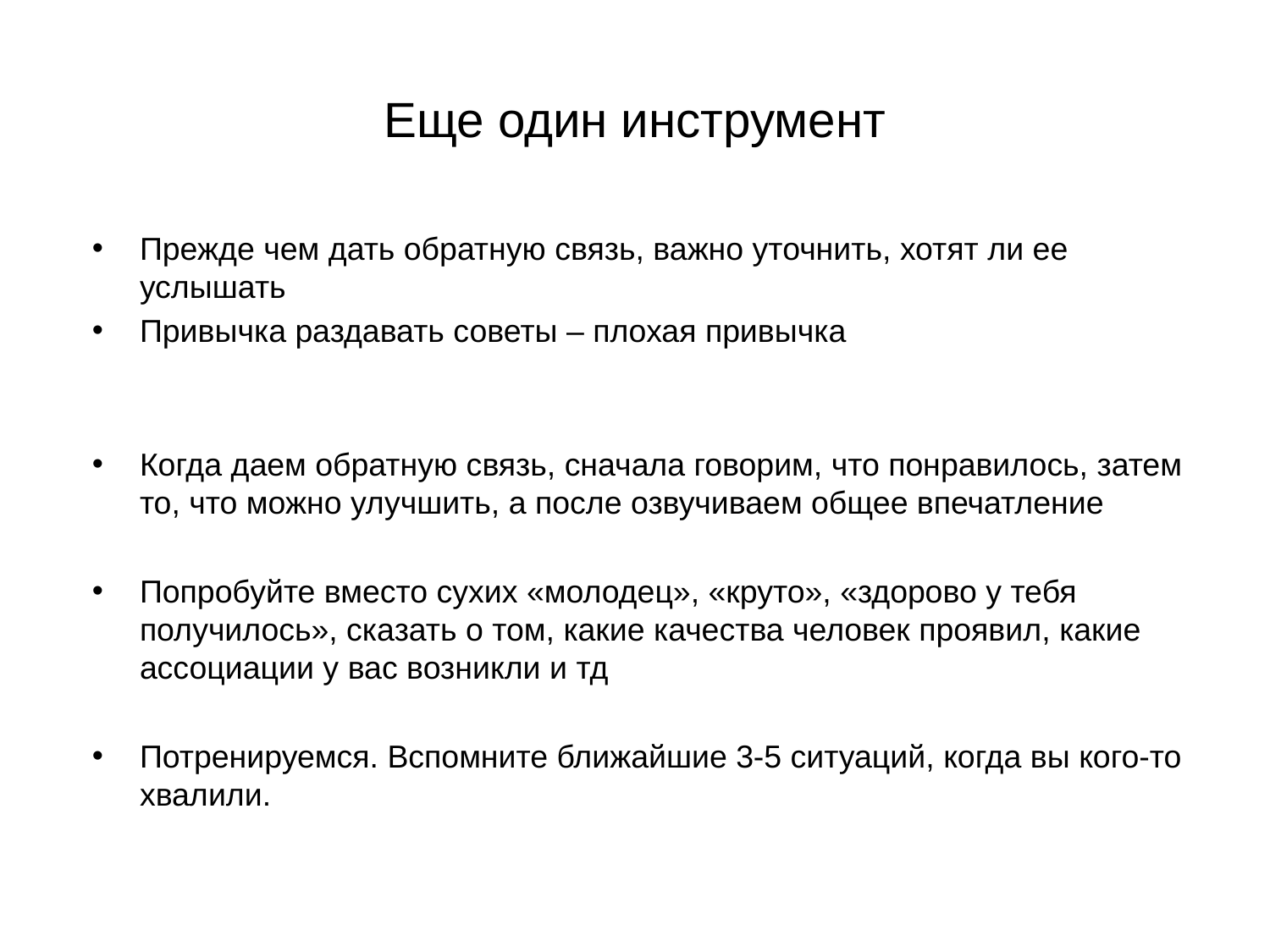

# Еще один инструмент
Прежде чем дать обратную связь, важно уточнить, хотят ли ее услышать
Привычка раздавать советы – плохая привычка

Когда даем обратную связь, сначала говорим, что понравилось, затем то, что можно улучшить, а после озвучиваем общее впечатление

Попробуйте вместо сухих «молодец», «круто», «здорово у тебя получилось», сказать о том, какие качества человек проявил, какие ассоциации у вас возникли и тд

Потренируемся. Вспомните ближайшие 3-5 ситуаций, когда вы кого-то хвалили.